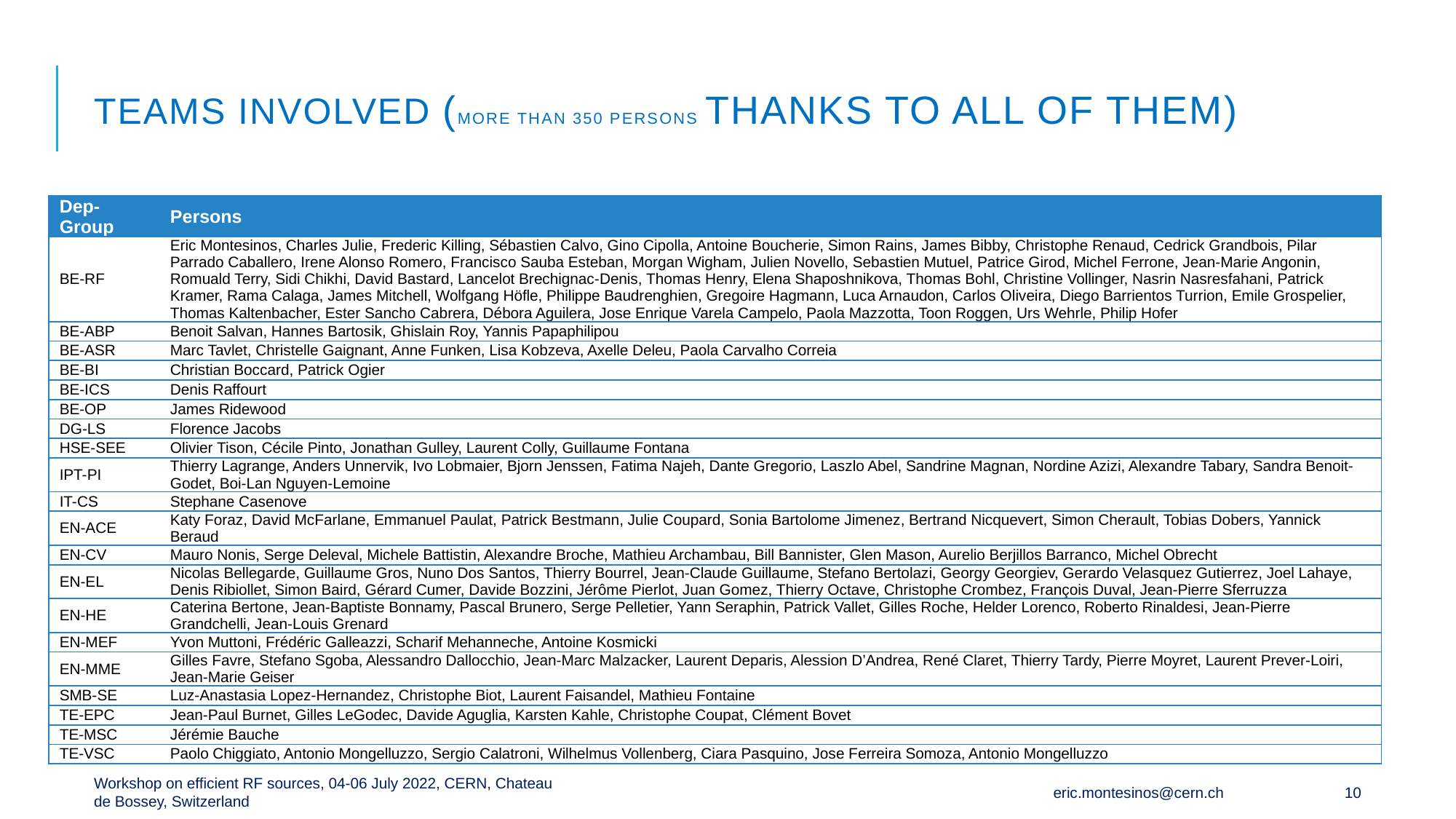

# Teams involved (more than 350 persons Thanks to all of them)
| Dep-Group | Persons |
| --- | --- |
| BE-RF | Eric Montesinos, Charles Julie, Frederic Killing, Sébastien Calvo, Gino Cipolla, Antoine Boucherie, Simon Rains, James Bibby, Christophe Renaud, Cedrick Grandbois, Pilar Parrado Caballero, Irene Alonso Romero, Francisco Sauba Esteban, Morgan Wigham, Julien Novello, Sebastien Mutuel, Patrice Girod, Michel Ferrone, Jean-Marie Angonin, Romuald Terry, Sidi Chikhi, David Bastard, Lancelot Brechignac-Denis, Thomas Henry, Elena Shaposhnikova, Thomas Bohl, Christine Vollinger, Nasrin Nasresfahani, Patrick Kramer, Rama Calaga, James Mitchell, Wolfgang Höfle, Philippe Baudrenghien, Gregoire Hagmann, Luca Arnaudon, Carlos Oliveira, Diego Barrientos Turrion, Emile Grospelier, Thomas Kaltenbacher, Ester Sancho Cabrera, Débora Aguilera, Jose Enrique Varela Campelo, Paola Mazzotta, Toon Roggen, Urs Wehrle, Philip Hofer |
| BE-ABP | Benoit Salvan, Hannes Bartosik, Ghislain Roy, Yannis Papaphilipou |
| BE-ASR | Marc Tavlet, Christelle Gaignant, Anne Funken, Lisa Kobzeva, Axelle Deleu, Paola Carvalho Correia |
| BE-BI | Christian Boccard, Patrick Ogier |
| BE-ICS | Denis Raffourt |
| BE-OP | James Ridewood |
| DG-LS | Florence Jacobs |
| HSE-SEE | Olivier Tison, Cécile Pinto, Jonathan Gulley, Laurent Colly, Guillaume Fontana |
| IPT-PI | Thierry Lagrange, Anders Unnervik, Ivo Lobmaier, Bjorn Jenssen, Fatima Najeh, Dante Gregorio, Laszlo Abel, Sandrine Magnan, Nordine Azizi, Alexandre Tabary, Sandra Benoit-Godet, Boi-Lan Nguyen-Lemoine |
| IT-CS | Stephane Casenove |
| EN-ACE | Katy Foraz, David McFarlane, Emmanuel Paulat, Patrick Bestmann, Julie Coupard, Sonia Bartolome Jimenez, Bertrand Nicquevert, Simon Cherault, Tobias Dobers, Yannick Beraud |
| EN-CV | Mauro Nonis, Serge Deleval, Michele Battistin, Alexandre Broche, Mathieu Archambau, Bill Bannister, Glen Mason, Aurelio Berjillos Barranco, Michel Obrecht |
| EN-EL | Nicolas Bellegarde, Guillaume Gros, Nuno Dos Santos, Thierry Bourrel, Jean-Claude Guillaume, Stefano Bertolazi, Georgy Georgiev, Gerardo Velasquez Gutierrez, Joel Lahaye, Denis Ribiollet, Simon Baird, Gérard Cumer, Davide Bozzini, Jérôme Pierlot, Juan Gomez, Thierry Octave, Christophe Crombez, François Duval, Jean-Pierre Sferruzza |
| EN-HE | Caterina Bertone, Jean-Baptiste Bonnamy, Pascal Brunero, Serge Pelletier, Yann Seraphin, Patrick Vallet, Gilles Roche, Helder Lorenco, Roberto Rinaldesi, Jean-Pierre Grandchelli, Jean-Louis Grenard |
| EN-MEF | Yvon Muttoni, Frédéric Galleazzi, Scharif Mehanneche, Antoine Kosmicki |
| EN-MME | Gilles Favre, Stefano Sgoba, Alessandro Dallocchio, Jean-Marc Malzacker, Laurent Deparis, Alession D’Andrea, René Claret, Thierry Tardy, Pierre Moyret, Laurent Prever-Loiri, Jean-Marie Geiser |
| SMB-SE | Luz-Anastasia Lopez-Hernandez, Christophe Biot, Laurent Faisandel, Mathieu Fontaine |
| TE-EPC | Jean-Paul Burnet, Gilles LeGodec, Davide Aguglia, Karsten Kahle, Christophe Coupat, Clément Bovet |
| TE-MSC | Jérémie Bauche |
| TE-VSC | Paolo Chiggiato, Antonio Mongelluzzo, Sergio Calatroni, Wilhelmus Vollenberg, Ciara Pasquino, Jose Ferreira Somoza, Antonio Mongelluzzo |
Workshop on efficient RF sources, 04-06 July 2022, CERN, Chateau de Bossey, Switzerland
eric.montesinos@cern.ch
10